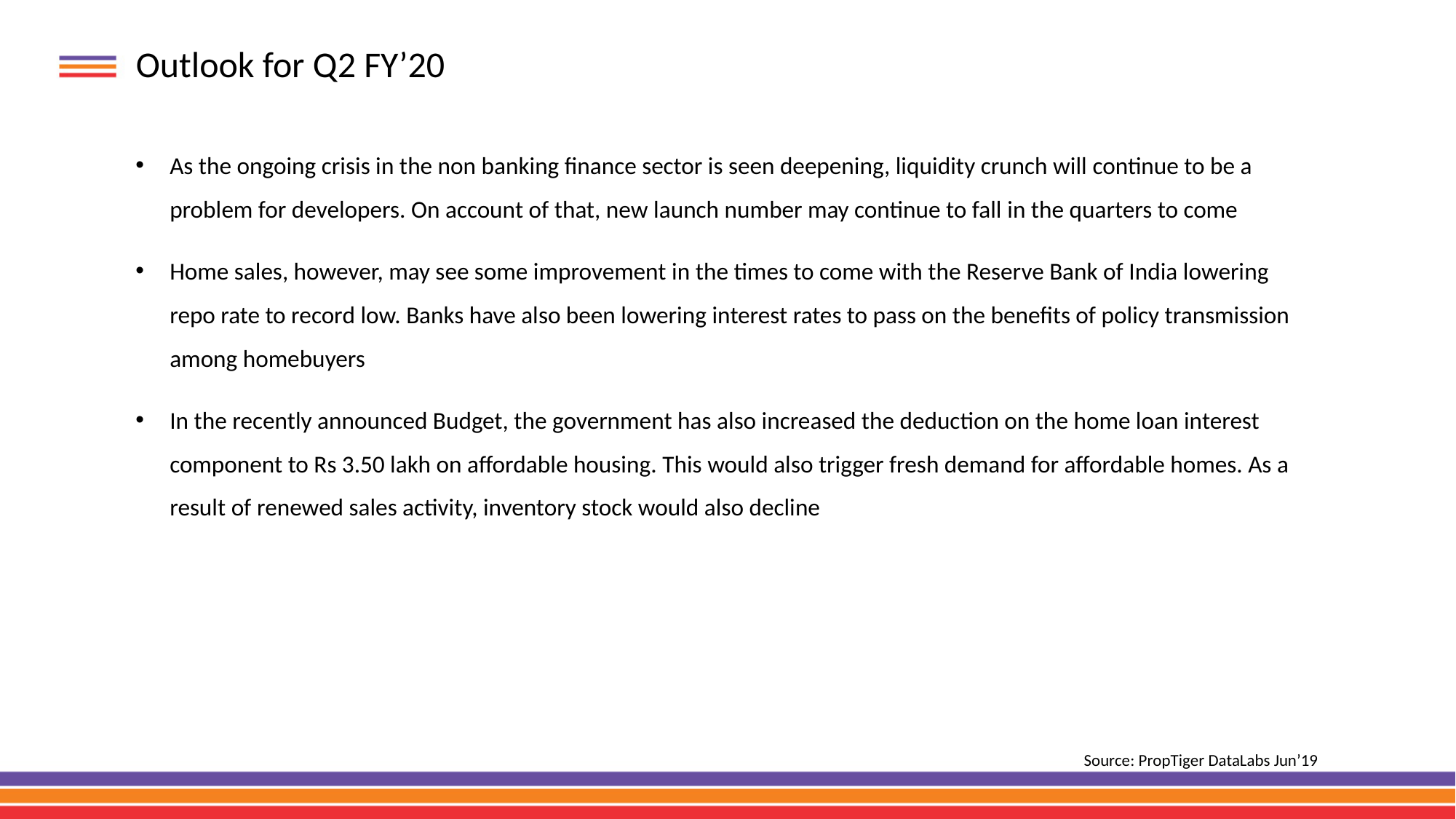

# Outlook for Q2 FY’20
As the ongoing crisis in the non banking finance sector is seen deepening, liquidity crunch will continue to be a problem for developers. On account of that, new launch number may continue to fall in the quarters to come
Home sales, however, may see some improvement in the times to come with the Reserve Bank of India lowering repo rate to record low. Banks have also been lowering interest rates to pass on the benefits of policy transmission among homebuyers
In the recently announced Budget, the government has also increased the deduction on the home loan interest component to Rs 3.50 lakh on affordable housing. This would also trigger fresh demand for affordable homes. As a result of renewed sales activity, inventory stock would also decline